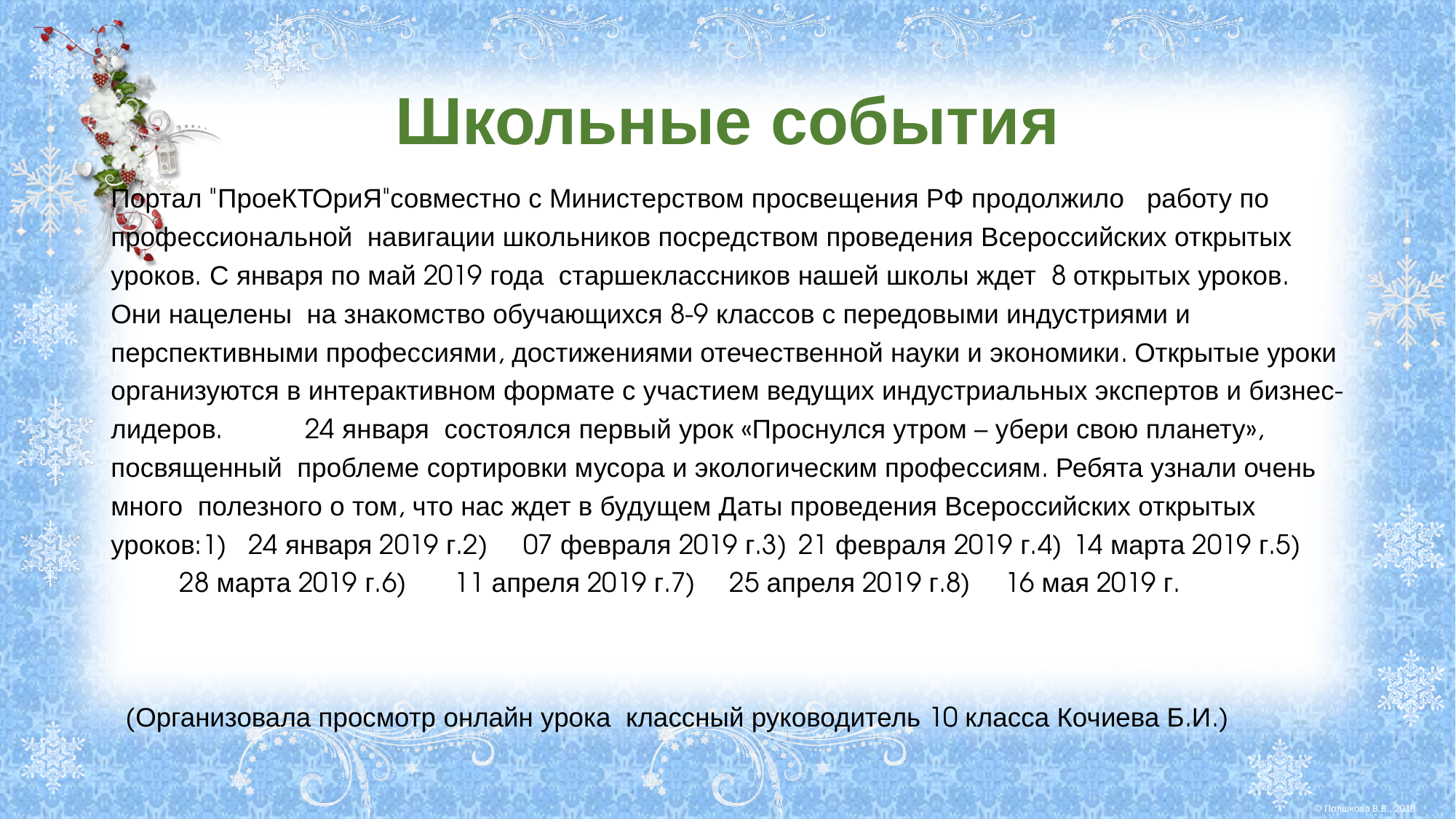

# Школьные события
Портал "ПроеКТОриЯ"совместно с Министерством просвещения РФ продолжило   работу по профессиональной  навигации школьников посредством проведения Всероссийских открытых уроков. С января по май 2019 года  старшеклассников нашей школы ждет  8 открытых уроков.  Они нацелены  на знакомство обучающихся 8-9 классов с передовыми индустриями и перспективными профессиями, достижениями отечественной науки и экономики. Открытые уроки организуются в интерактивном формате с участием ведущих индустриальных экспертов и бизнес-лидеров.           24 января  состоялся первый урок «Проснулся утром – убери свою планету», посвященный  проблеме сортировки мусора и экологическим профессиям. Ребята узнали очень много  полезного о том, что нас ждет в будущем Даты проведения Всероссийских открытых уроков:1)	24 января 2019 г.2)	07 февраля 2019 г.3)	21 февраля 2019 г.4)	14 марта 2019 г.5)	28 марта 2019 г.6)	11 апреля 2019 г.7)	25 апреля 2019 г.8)	16 мая 2019 г.

  (Организовала просмотр онлайн урока  классный руководитель 10 класса Кочиева Б.И.)